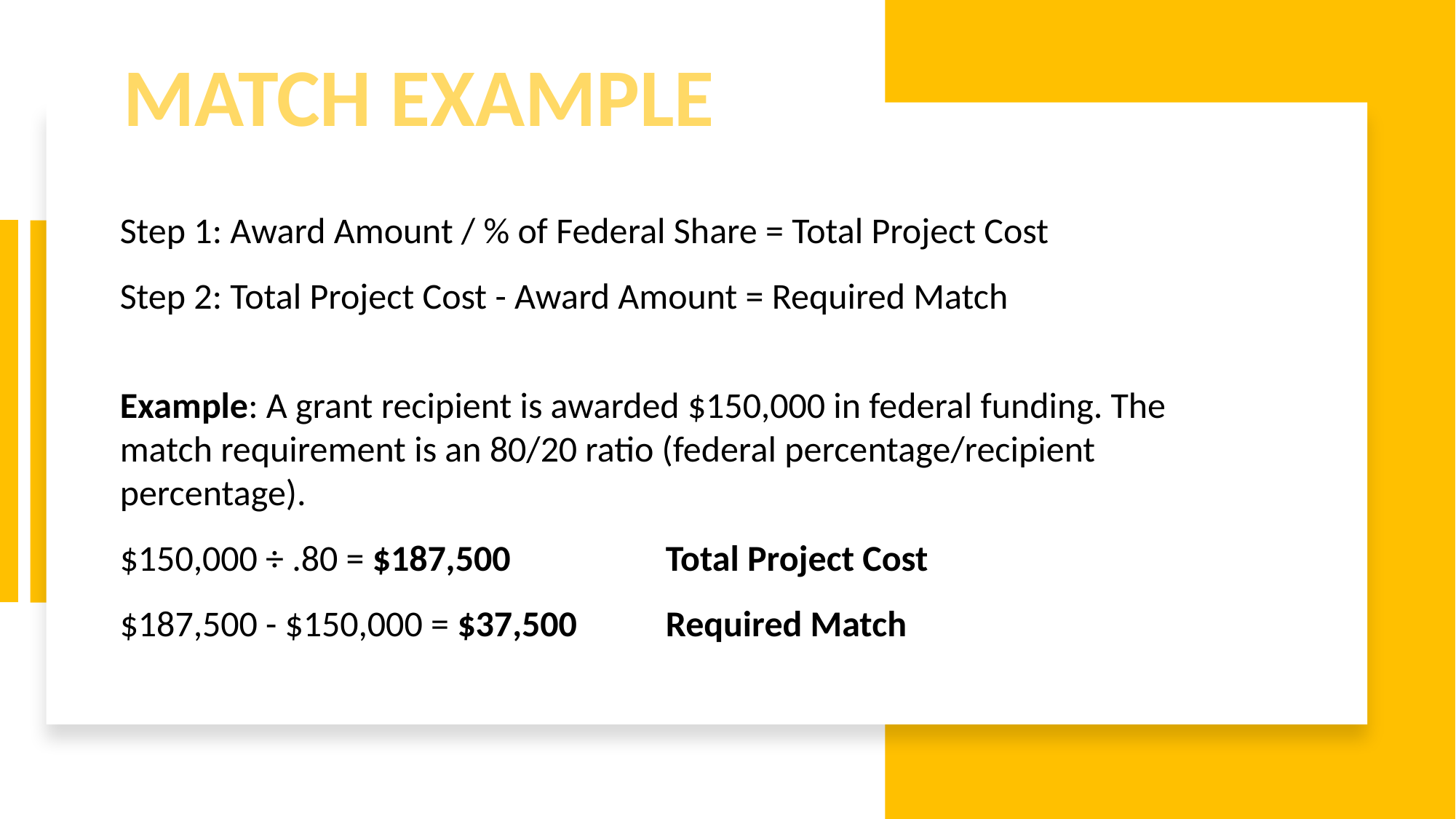

MATCH EXAMPLE

Step 1: Award Amount / % of Federal Share = Total Project Cost
Step 2: Total Project Cost - Award Amount = Required Match

Example: A grant recipient is awarded $150,000 in federal funding. The match requirement is an 80/20 ratio (federal percentage/recipient percentage).
$150,000 ÷ .80 = $187,500 		Total Project Cost
$187,500 - $150,000 = $37,500 	Required Match